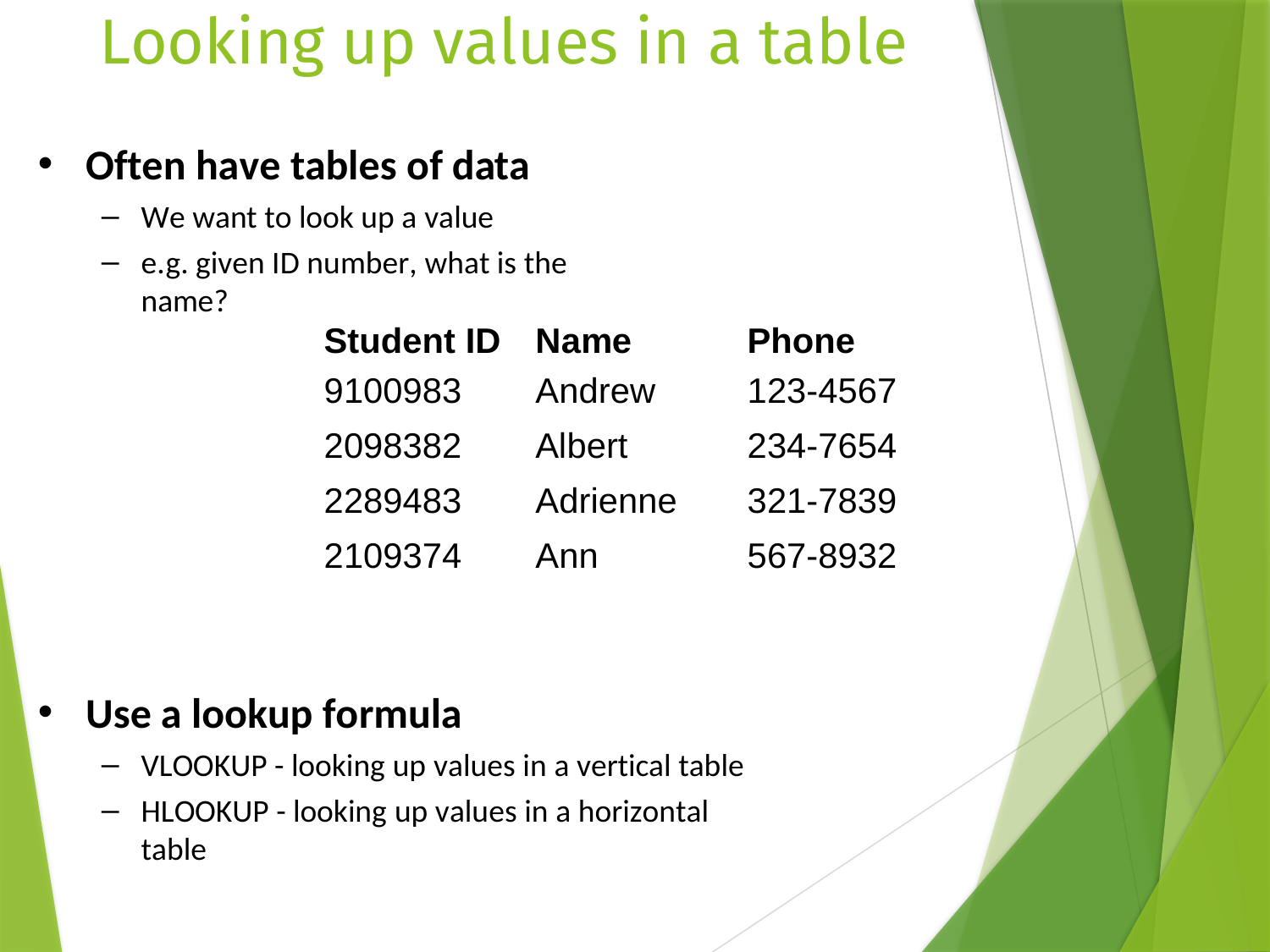

# Looking up values in a table
Often have tables of data
We want to look up a value
e.g. given ID number, what is the name?
| Student ID | Name | Phone |
| --- | --- | --- |
| 9100983 | Andrew | 123-4567 |
| 2098382 | Albert | 234-7654 |
| 2289483 | Adrienne | 321-7839 |
| 2109374 | Ann | 567-8932 |
Use a lookup formula
VLOOKUP - looking up values in a vertical table
HLOOKUP - looking up values in a horizontal table